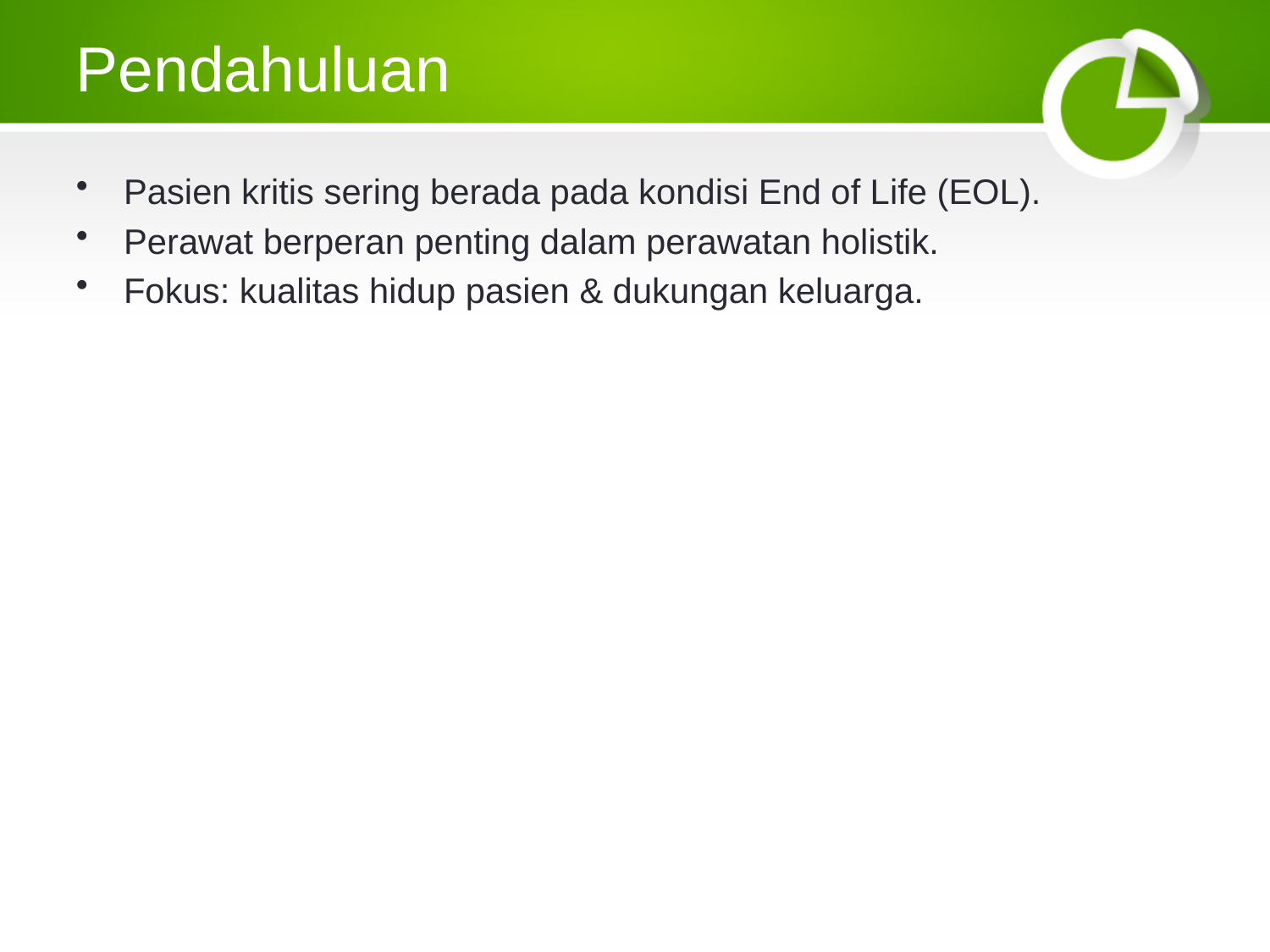

# Pendahuluan
Pasien kritis sering berada pada kondisi End of Life (EOL).
Perawat berperan penting dalam perawatan holistik.
Fokus: kualitas hidup pasien & dukungan keluarga.